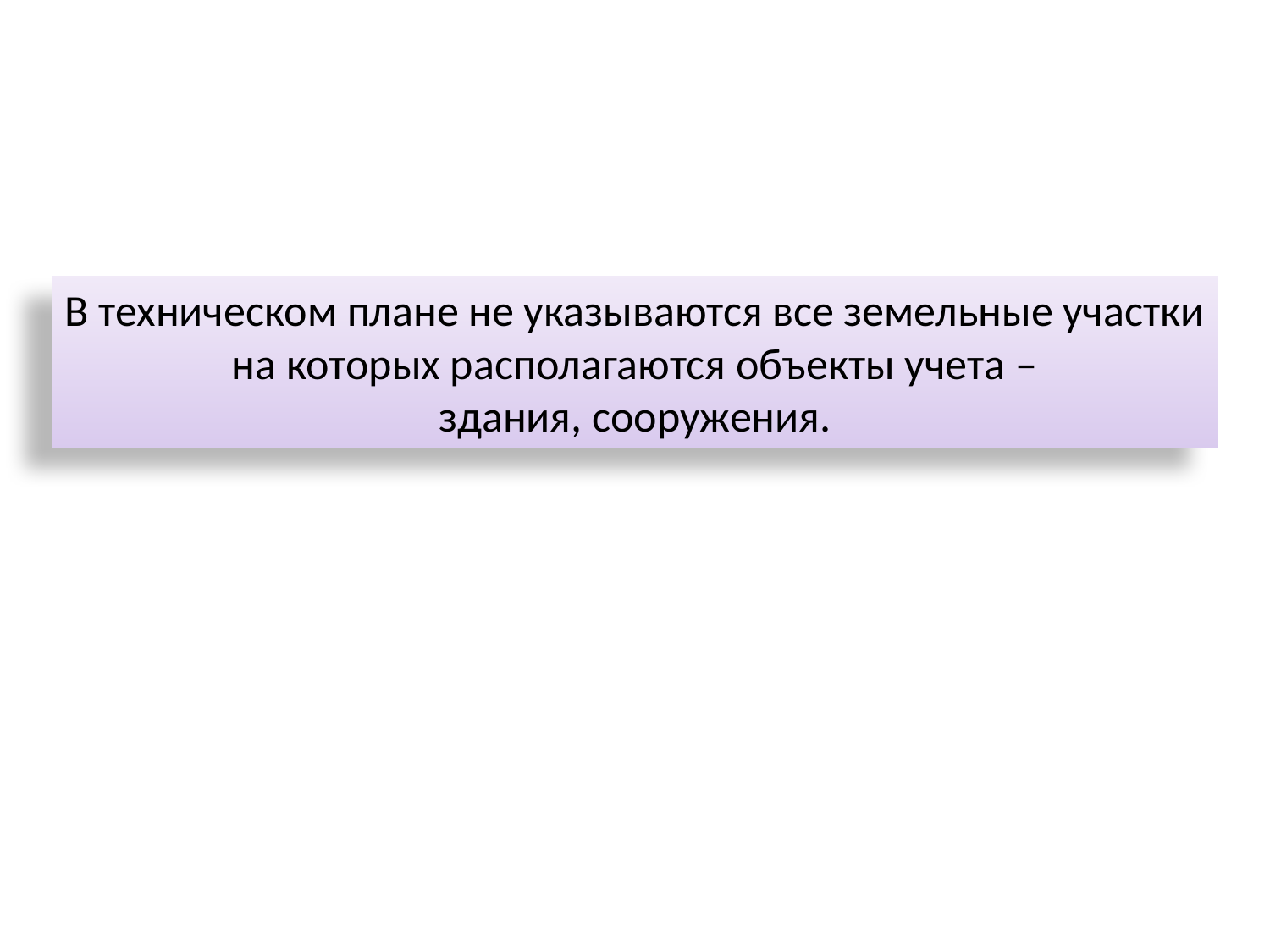

В техническом плане не указываются все земельные участки
 на которых располагаются объекты учета –
здания, сооружения.